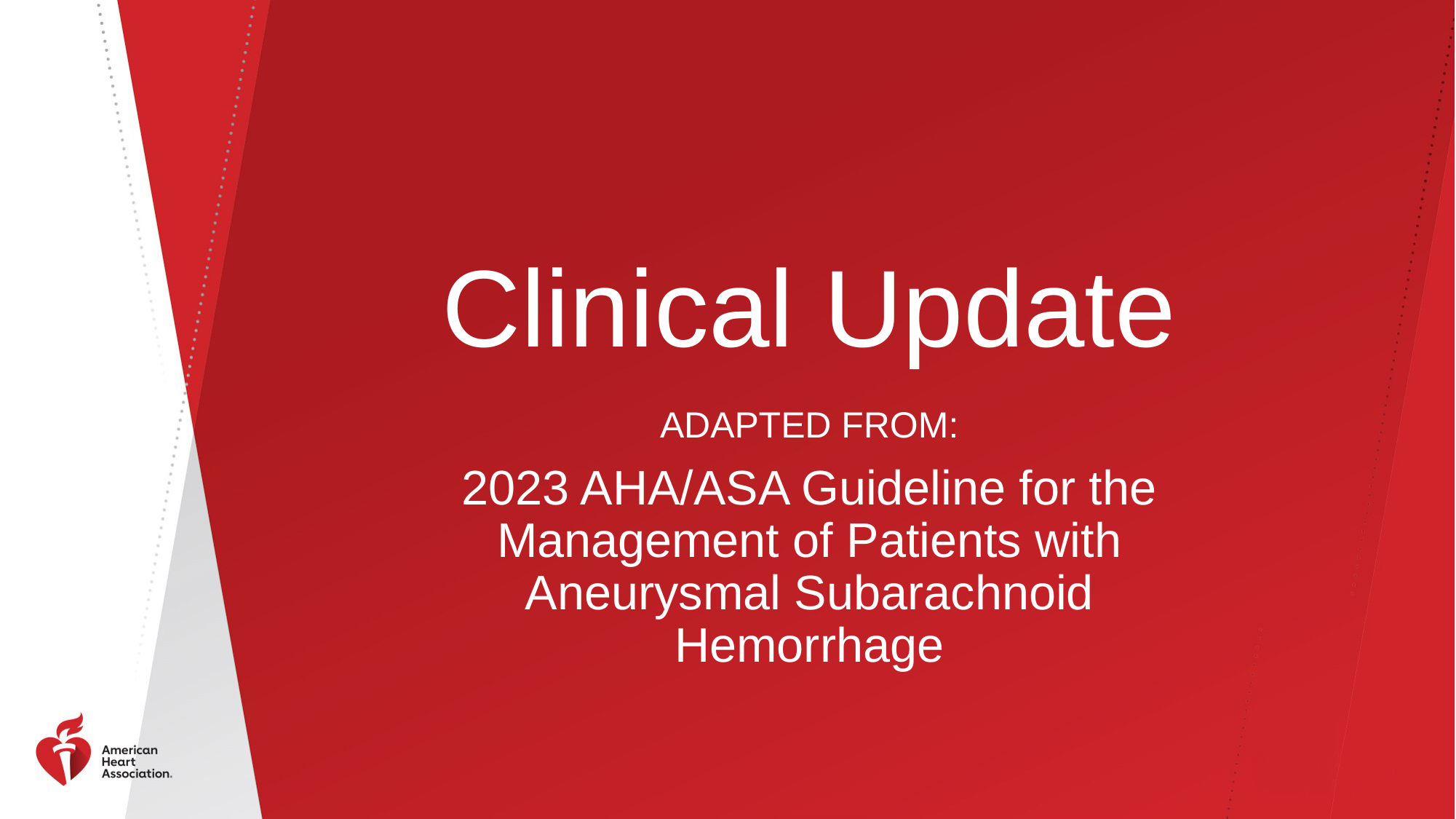

# Clinical Update
ADAPTED FROM:
2023 AHA/ASA Guideline for the Management of Patients with Aneurysmal Subarachnoid Hemorrhage